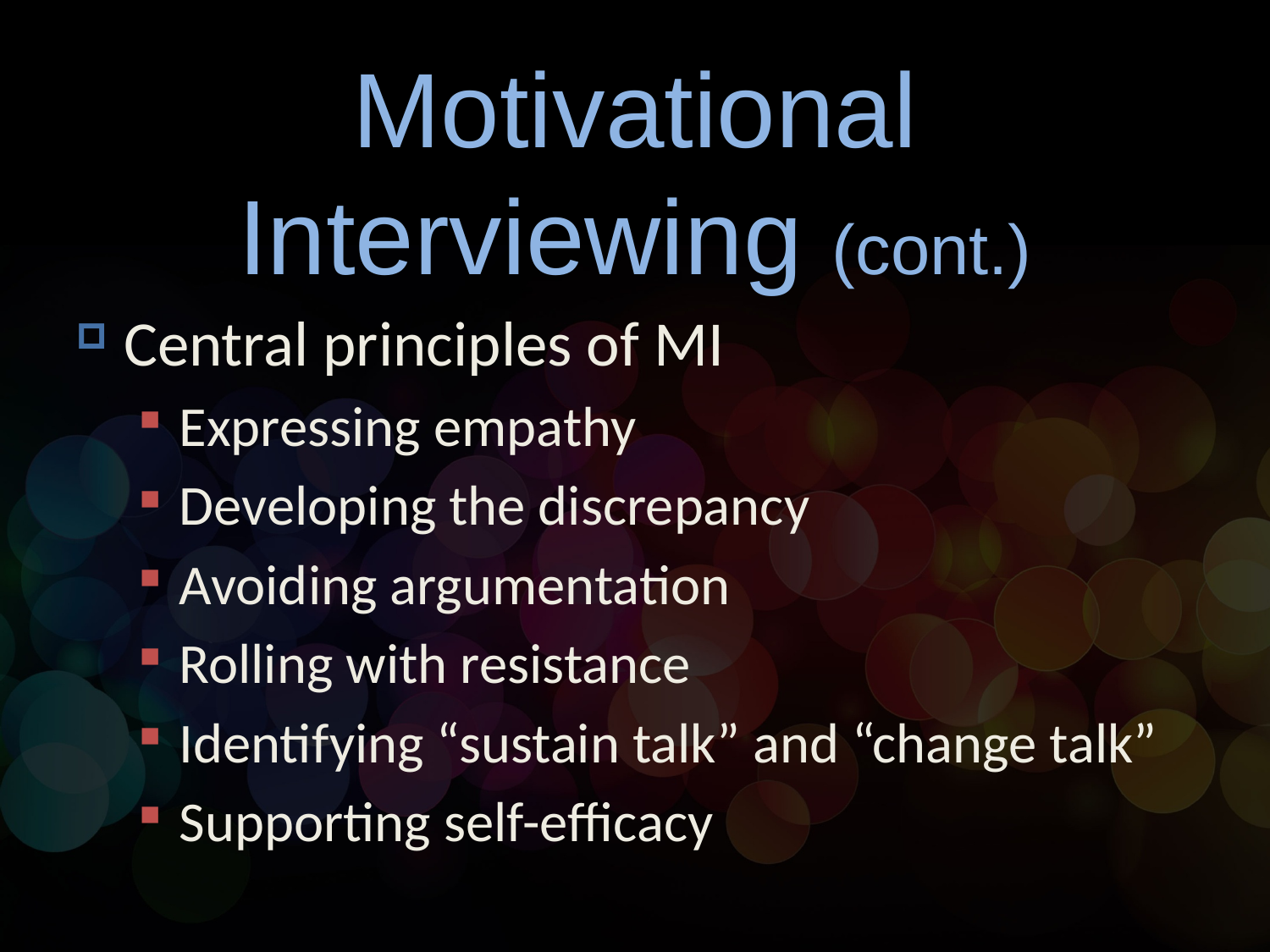

# Motivational Interviewing (cont.)
Central principles of MI
Expressing empathy
Developing the discrepancy
Avoiding argumentation
Rolling with resistance
Identifying “sustain talk” and “change talk”
Supporting self-efficacy